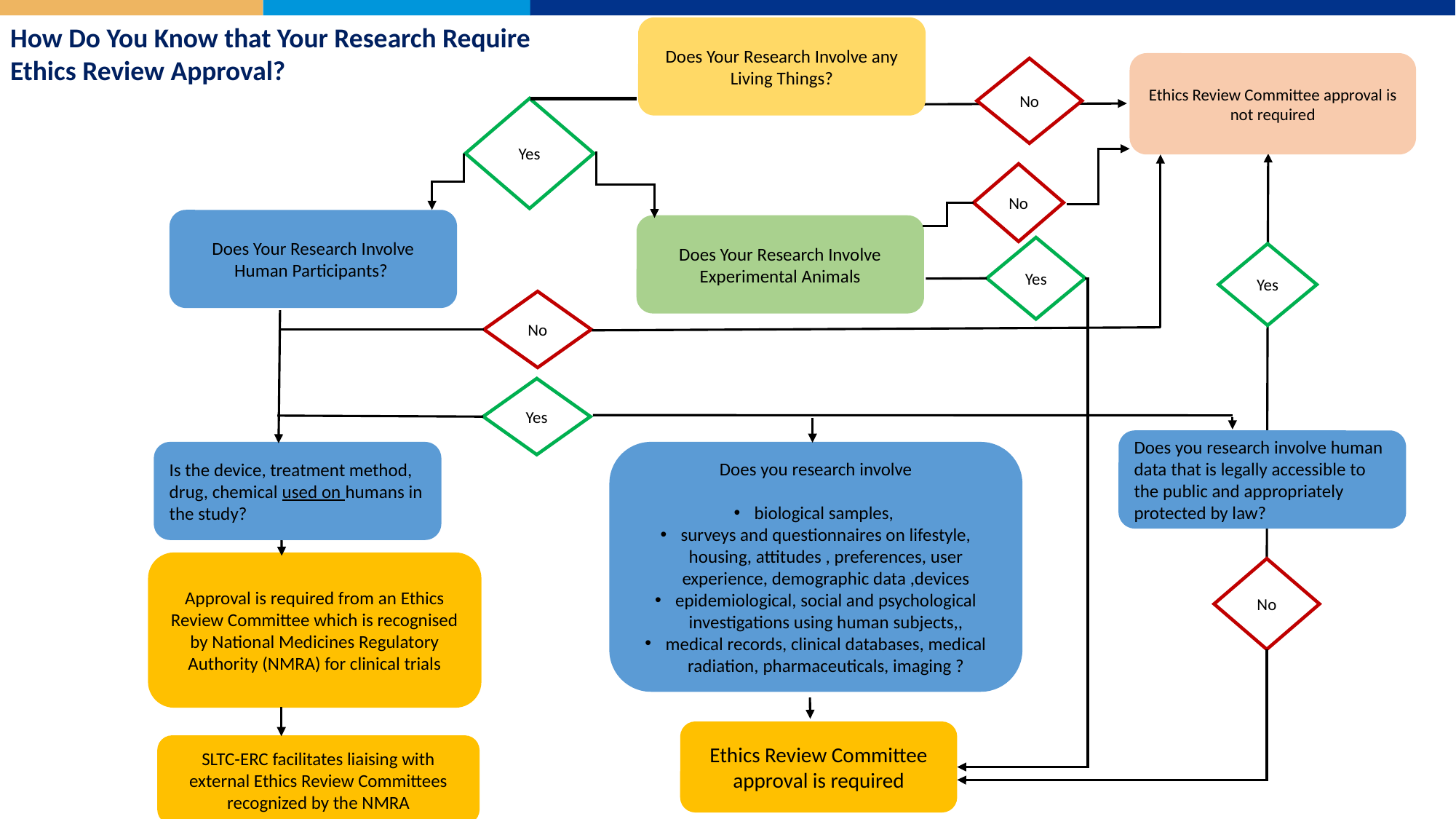

How Do You Know that Your Research Require Ethics Review Approval?
Does Your Research Involve any Living Things?
Ethics Review Committee approval is not required
No
Yes
No
Does Your Research Involve Human Participants?
Does Your Research Involve Experimental Animals
Yes
Yes
No
Yes
Does you research involve human data that is legally accessible to the public and appropriately protected by law?
Does you research involve

biological samples,
surveys and questionnaires on lifestyle, housing, attitudes , preferences, user experience, demographic data ,devices
epidemiological, social and psychological investigations using human subjects,,
medical records, clinical databases, medical radiation, pharmaceuticals, imaging ?
Is the device, treatment method, drug, chemical used on humans in the study?
Approval is required from an Ethics Review Committee which is recognised by National Medicines Regulatory Authority (NMRA) for clinical trials
No
Ethics Review Committee approval is required
SLTC-ERC facilitates liaising with external Ethics Review Committees recognized by the NMRA